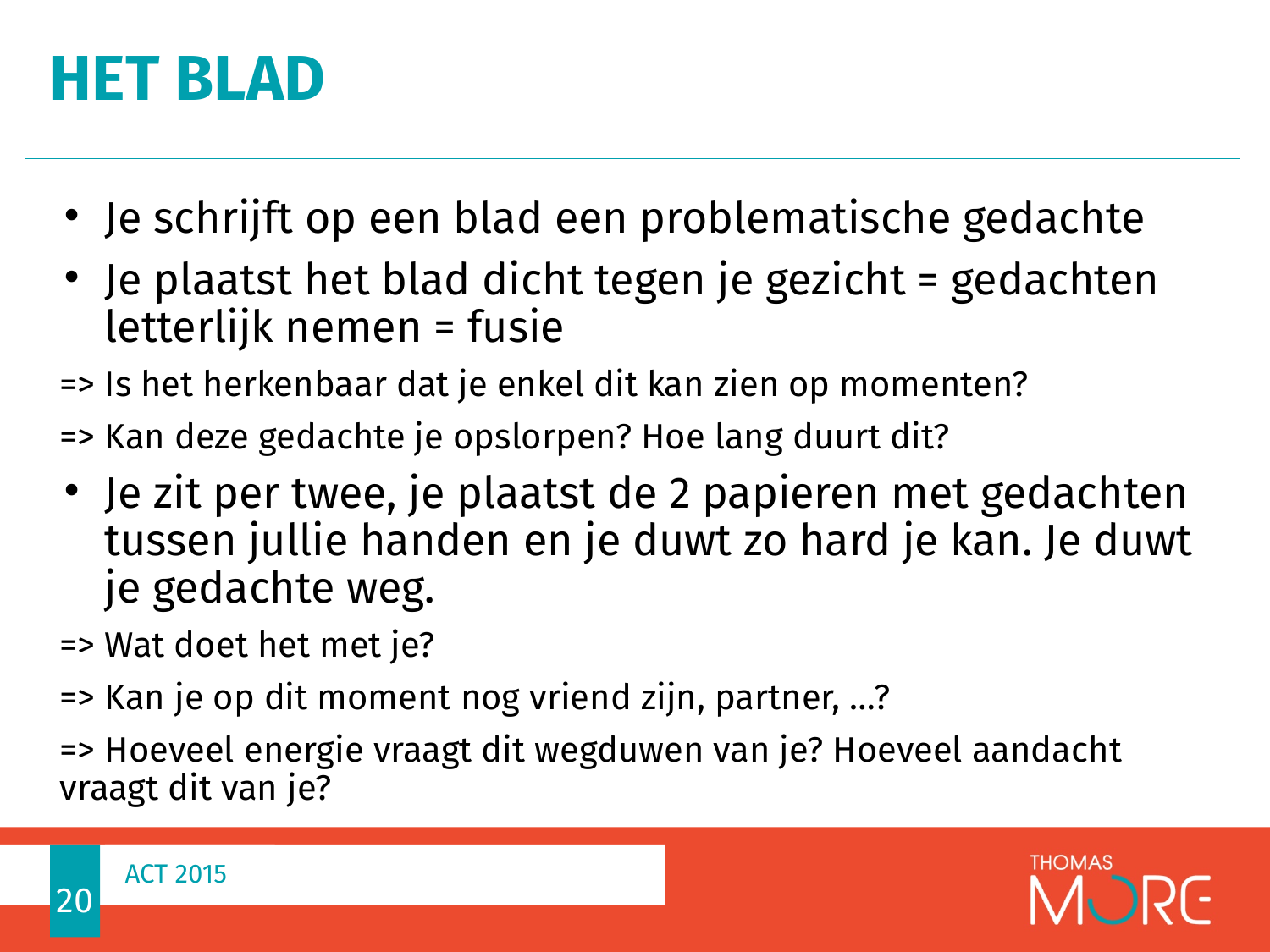

# Het blad
Je schrijft op een blad een problematische gedachte
Je plaatst het blad dicht tegen je gezicht = gedachten letterlijk nemen = fusie
=> Is het herkenbaar dat je enkel dit kan zien op momenten?
=> Kan deze gedachte je opslorpen? Hoe lang duurt dit?
Je zit per twee, je plaatst de 2 papieren met gedachten tussen jullie handen en je duwt zo hard je kan. Je duwt je gedachte weg.
=> Wat doet het met je?
=> Kan je op dit moment nog vriend zijn, partner, …?
=> Hoeveel energie vraagt dit wegduwen van je? Hoeveel aandacht vraagt dit van je?

20
ACT 2015